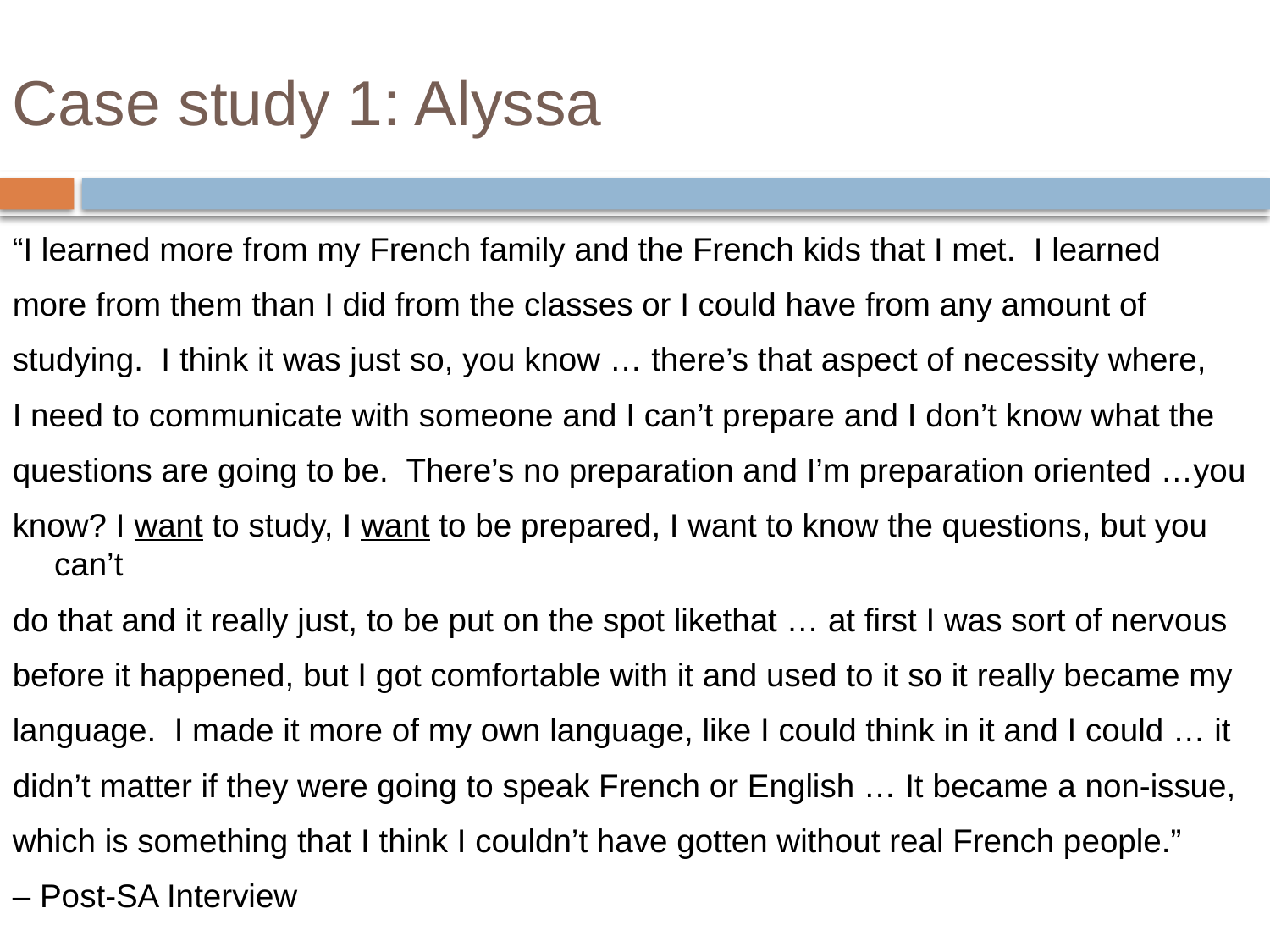

# Case study 1: Alyssa
“I learned more from my French family and the French kids that I met.  I learned
more from them than I did from the classes or I could have from any amount of
studying.  I think it was just so, you know … there’s that aspect of necessity where,
I need to communicate with someone and I can’t prepare and I don’t know what the
questions are going to be.  There’s no preparation and I’m preparation oriented …you
know? I want to study, I want to be prepared, I want to know the questions, but you can’t
do that and it really just, to be put on the spot likethat … at first I was sort of nervous
before it happened, but I got comfortable with it and used to it so it really became my
language.  I made it more of my own language, like I could think in it and I could … it
didn’t matter if they were going to speak French or English … It became a non-issue,
which is something that I think I couldn’t have gotten without real French people.”
– Post-SA Interview